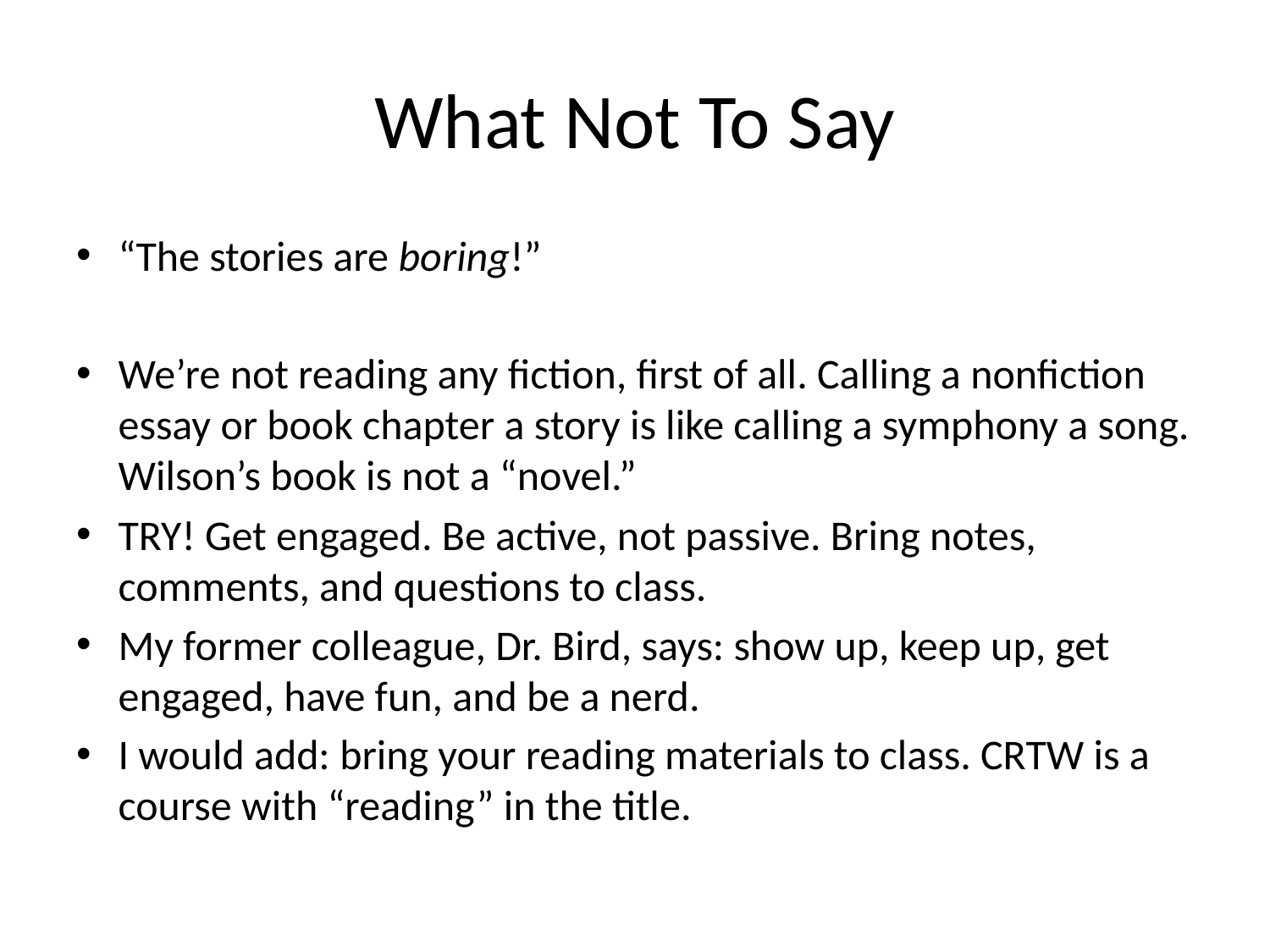

# What Not To Say
“The stories are boring!”

We’re not reading any fiction, first of all. Calling a nonfiction essay or book chapter a story is like calling a symphony a song. Wilson’s book is not a “novel.”
TRY! Get engaged. Be active, not passive. Bring notes, comments, and questions to class.
My former colleague, Dr. Bird, says: show up, keep up, get engaged, have fun, and be a nerd.
I would add: bring your reading materials to class. CRTW is a course with “reading” in the title.